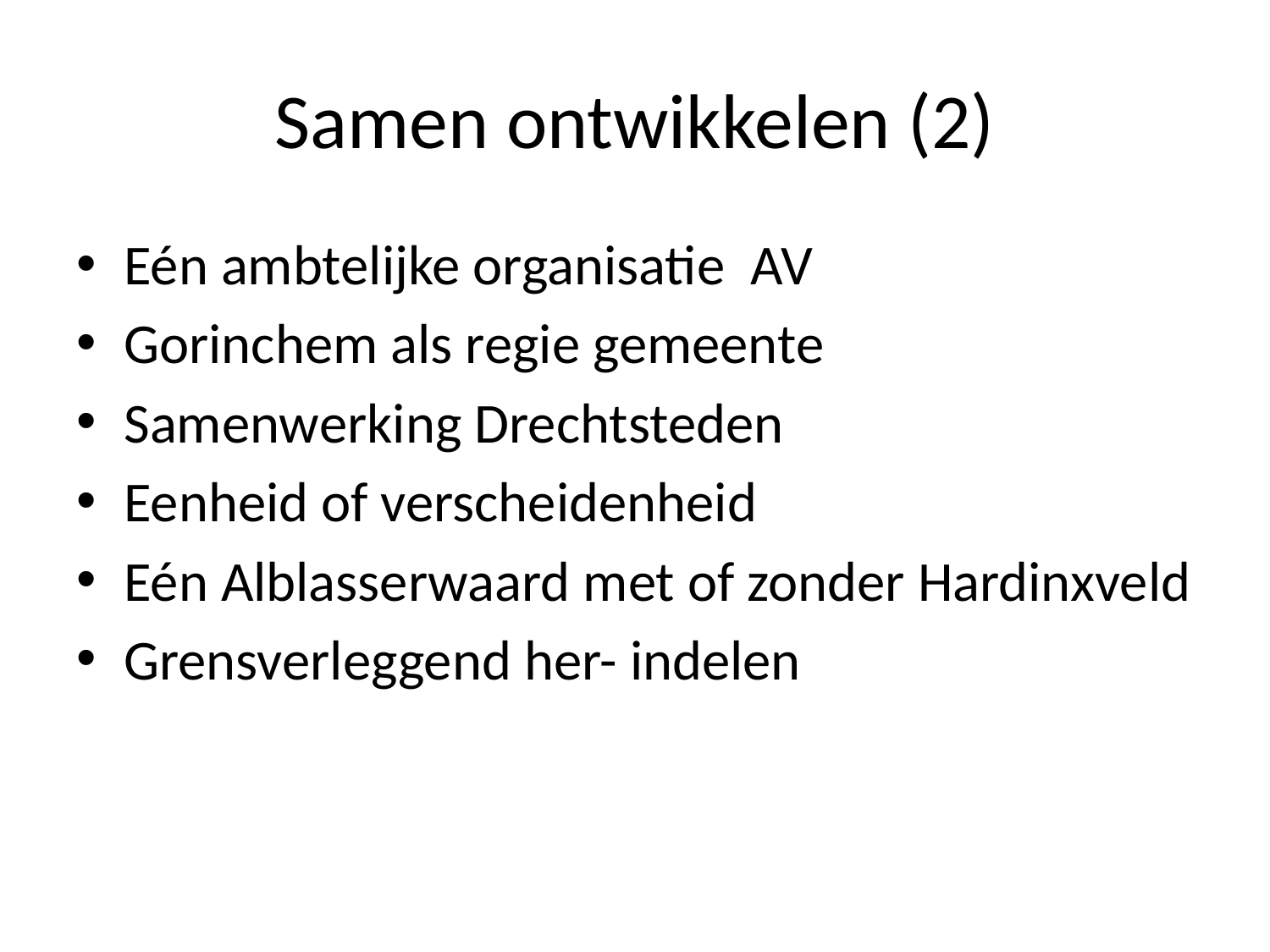

# Samen ontwikkelen (2)
Eén ambtelijke organisatie  AV
Gorinchem als regie gemeente
Samenwerking Drechtsteden
Eenheid of verscheidenheid
Eén Alblasserwaard met of zonder Hardinxveld
Grensverleggend her- indelen